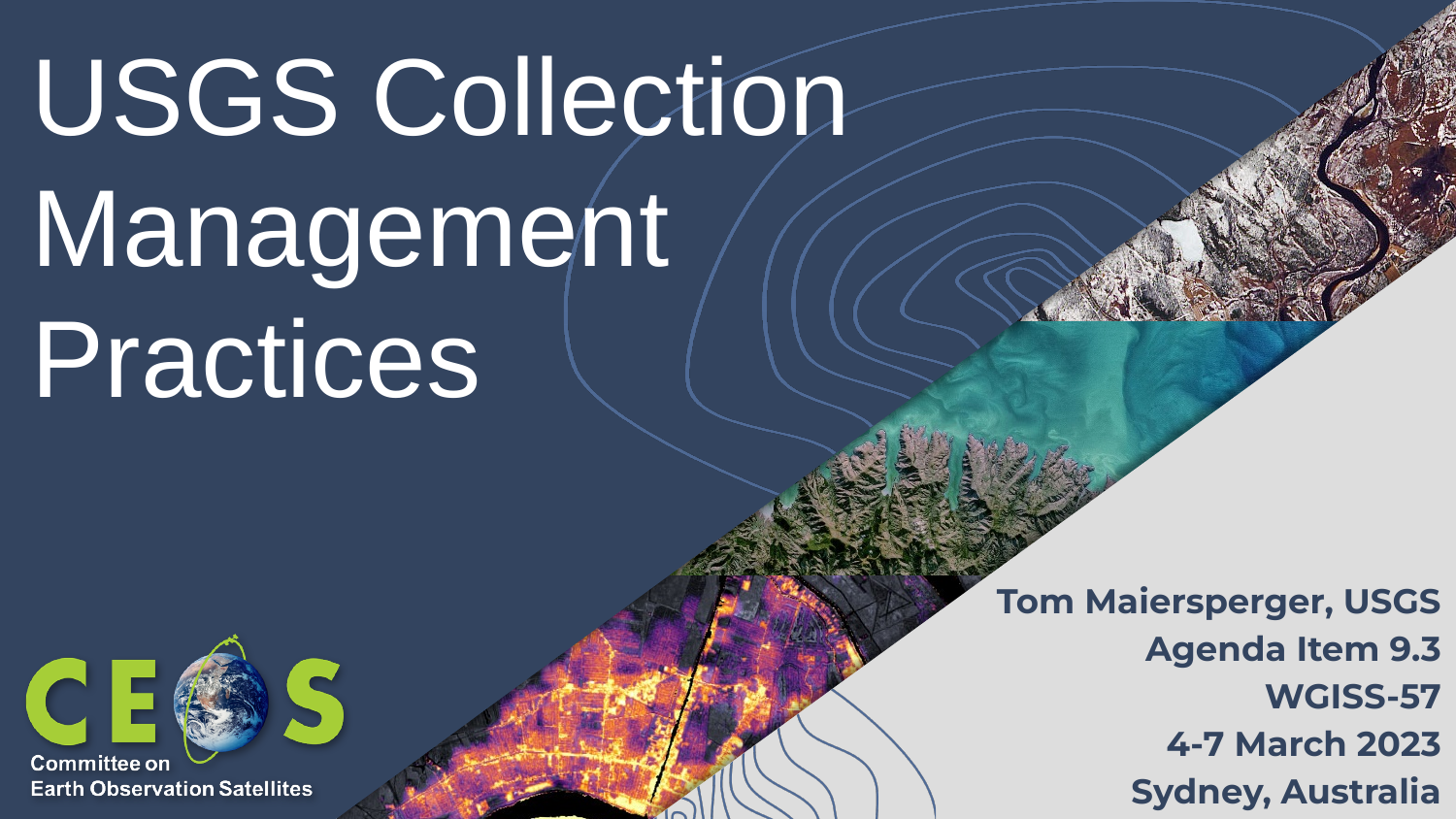

# USGS Collection Management Practices
Tom Maiersperger, USGS
Agenda Item 9.3
WGISS-57
4-7 March 2023
Sydney, Australia